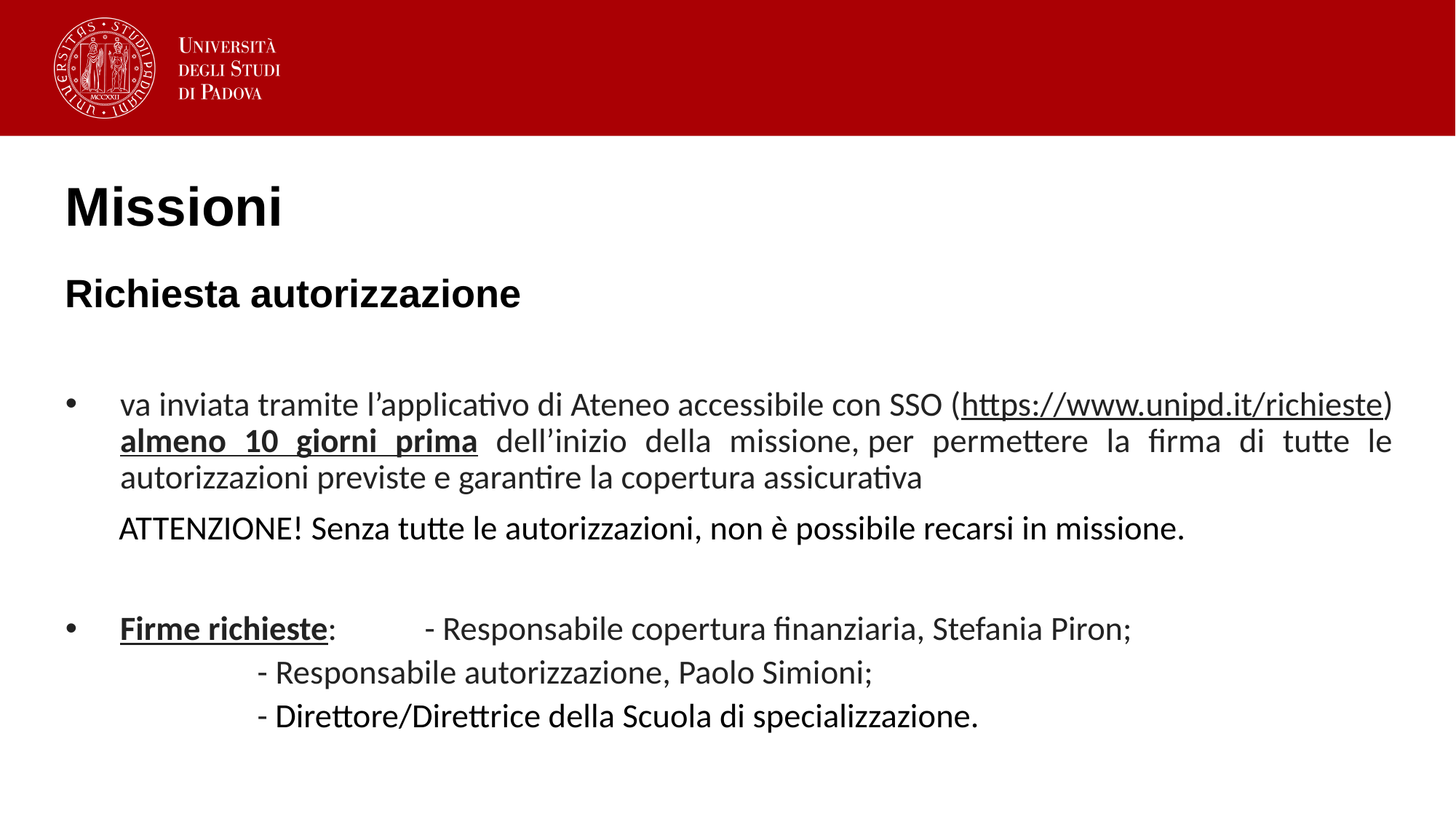

# Missioni
Richiesta autorizzazione

va inviata tramite l’applicativo di Ateneo accessibile con SSO (https://www.unipd.it/richieste) almeno 10 giorni prima dell’inizio della missione, per permettere la firma di tutte le autorizzazioni previste e garantire la copertura assicurativa
       ATTENZIONE! Senza tutte le autorizzazioni, non è possibile recarsi in missione.

Firme richieste: 	- Responsabile copertura finanziaria, Stefania Piron;
		- Responsabile autorizzazione, Paolo Simioni;
		- Direttore/Direttrice della Scuola di specializzazione.